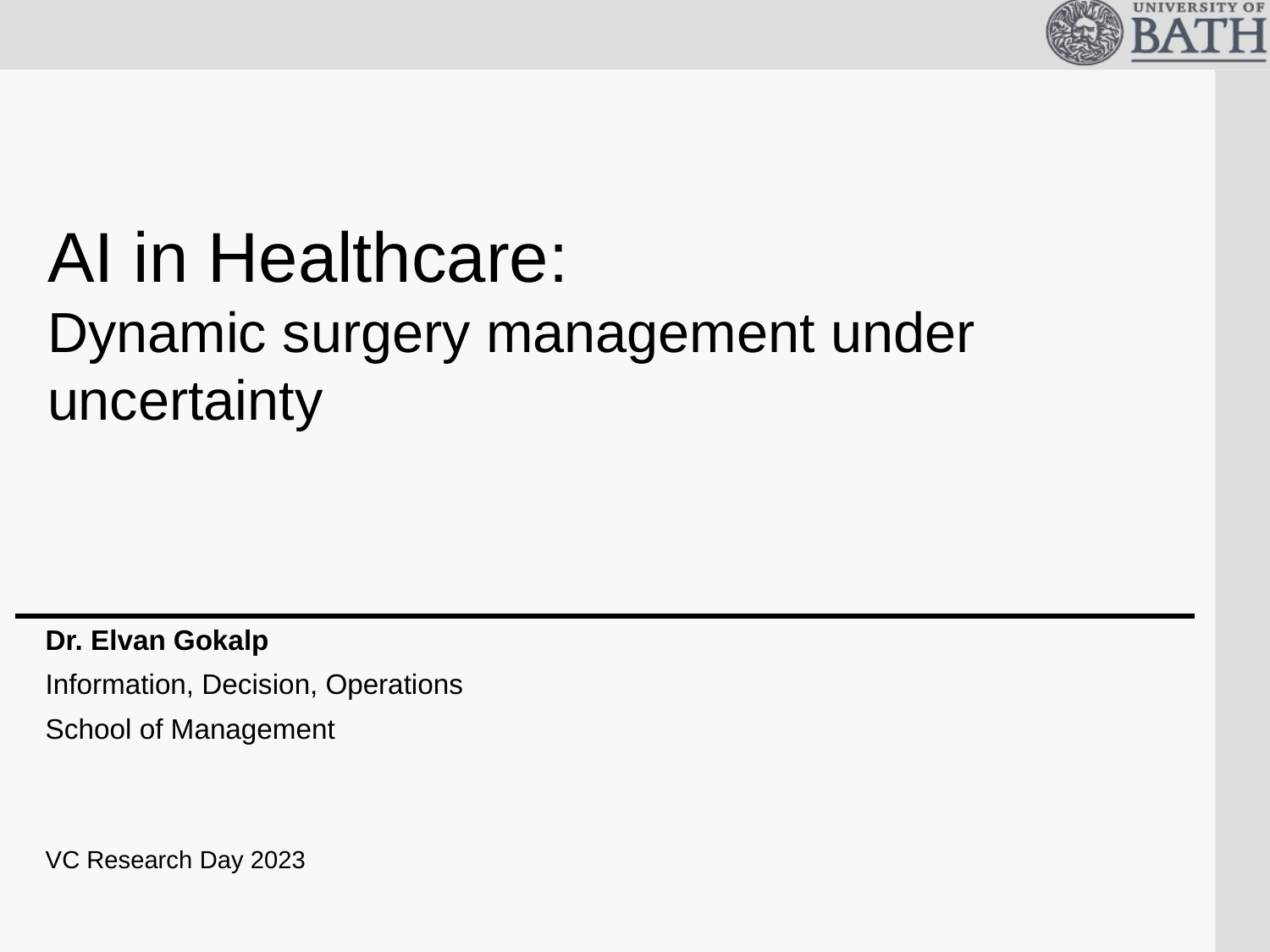

# AI in Healthcare: Dynamic surgery management under uncertainty
Dr. Elvan Gokalp
Information, Decision, Operations
School of Management

VC Research Day 2023